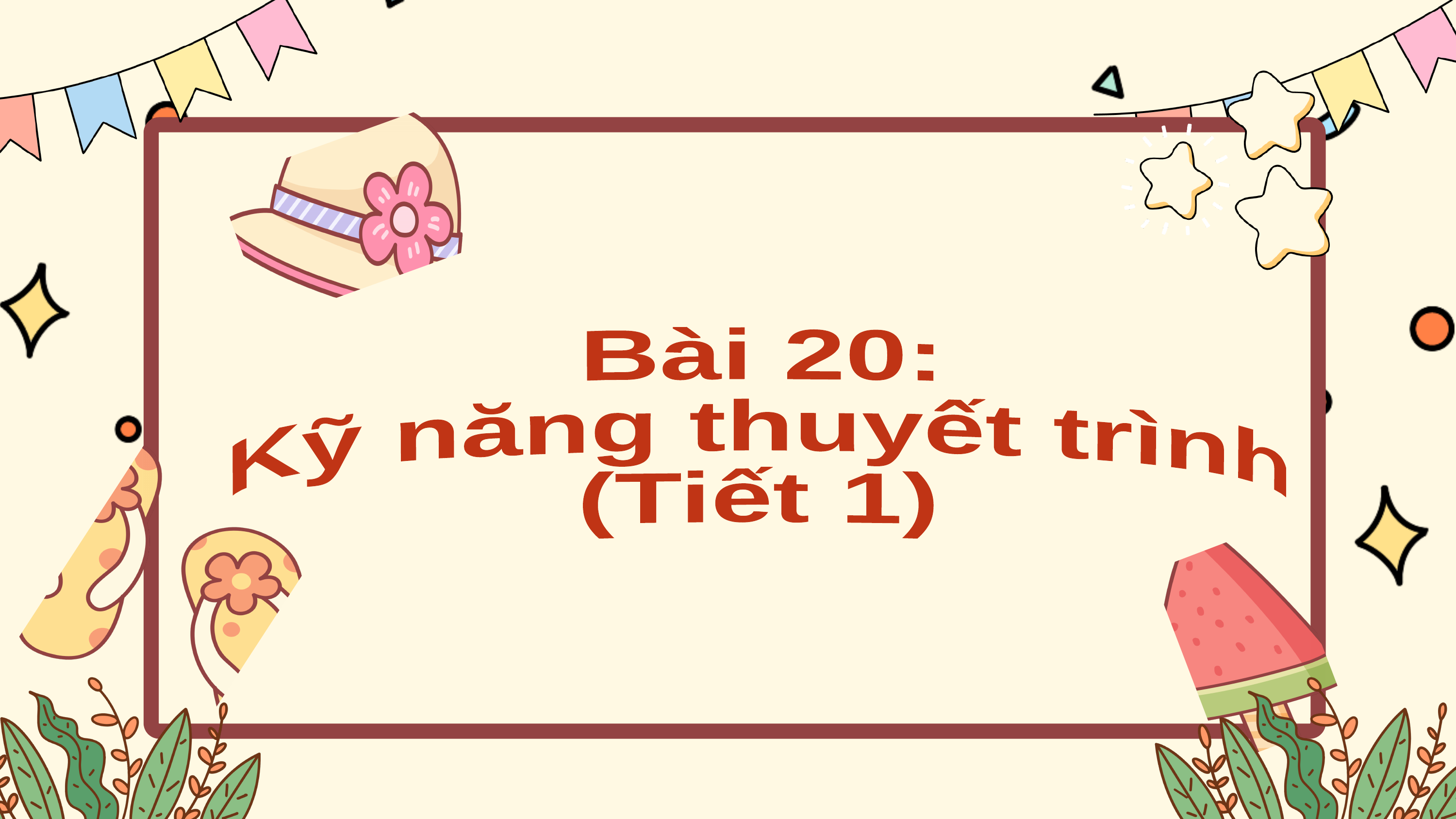

Bài 20:
Kỹ năng thuyết trình
(Tiết 1)